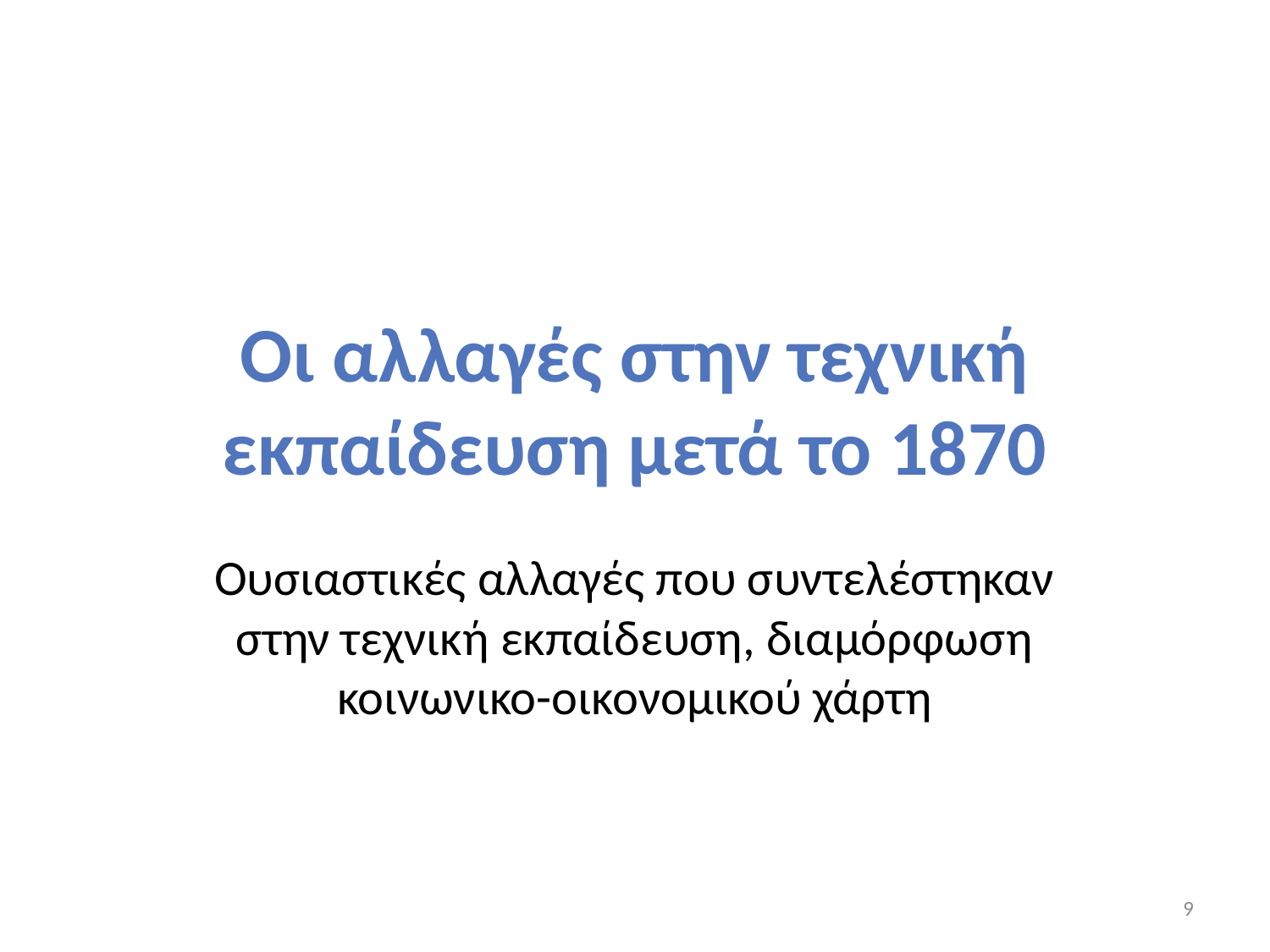

# Οι αλλαγές στην τεχνική εκπαίδευση μετά το 1870
Ουσιαστικές αλλαγές που συντελέστηκαν στην τεχνική εκπαίδευση, διαμόρφωση κοινωνικο-οικονομικού χάρτη
9